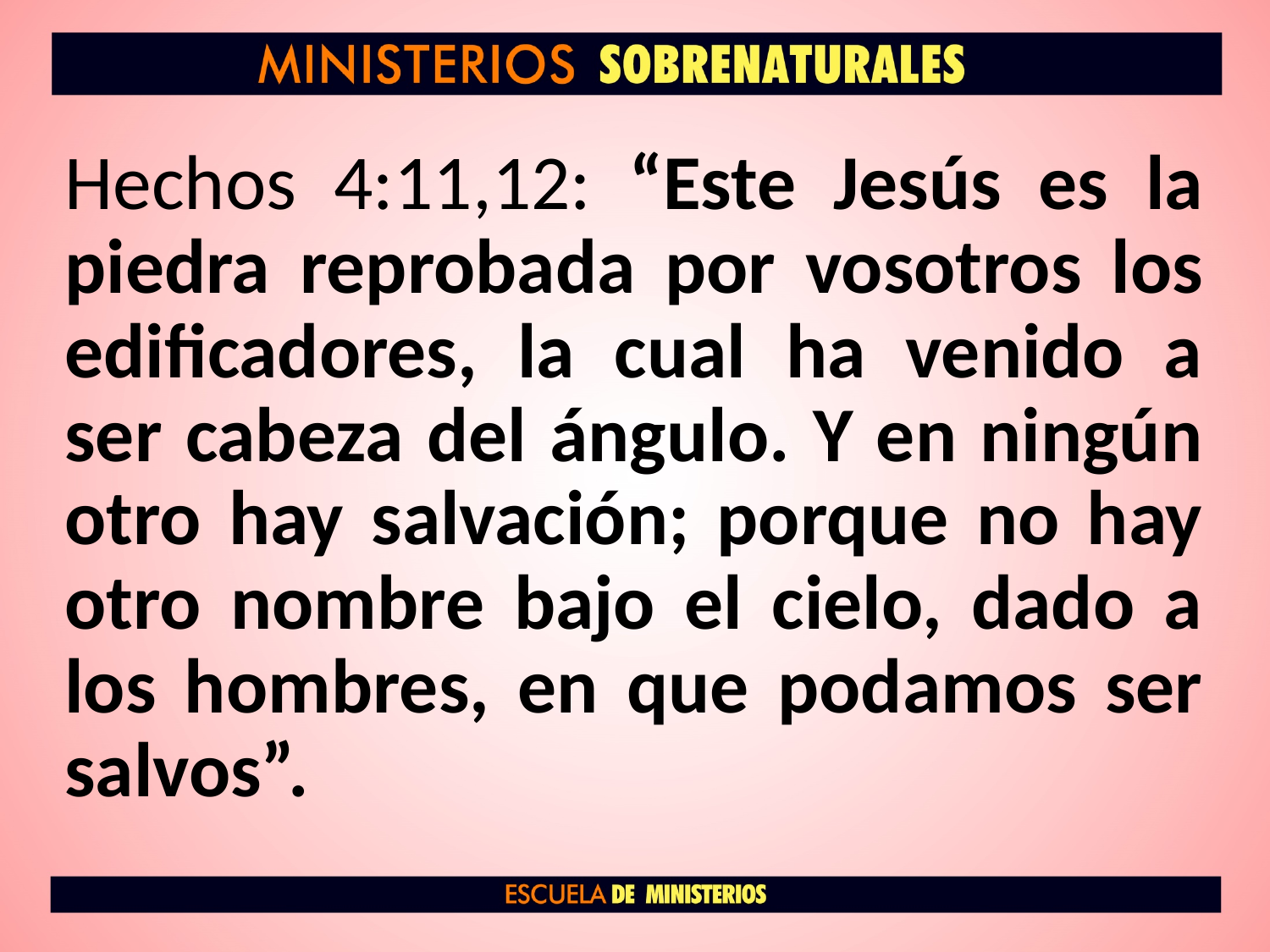

Hechos 4:11,12: “Este Jesús es la piedra reprobada por vosotros los edificadores, la cual ha venido a ser cabeza del ángulo. Y en ningún otro hay salvación; porque no hay otro nombre bajo el cielo, dado a los hombres, en que podamos ser salvos”.